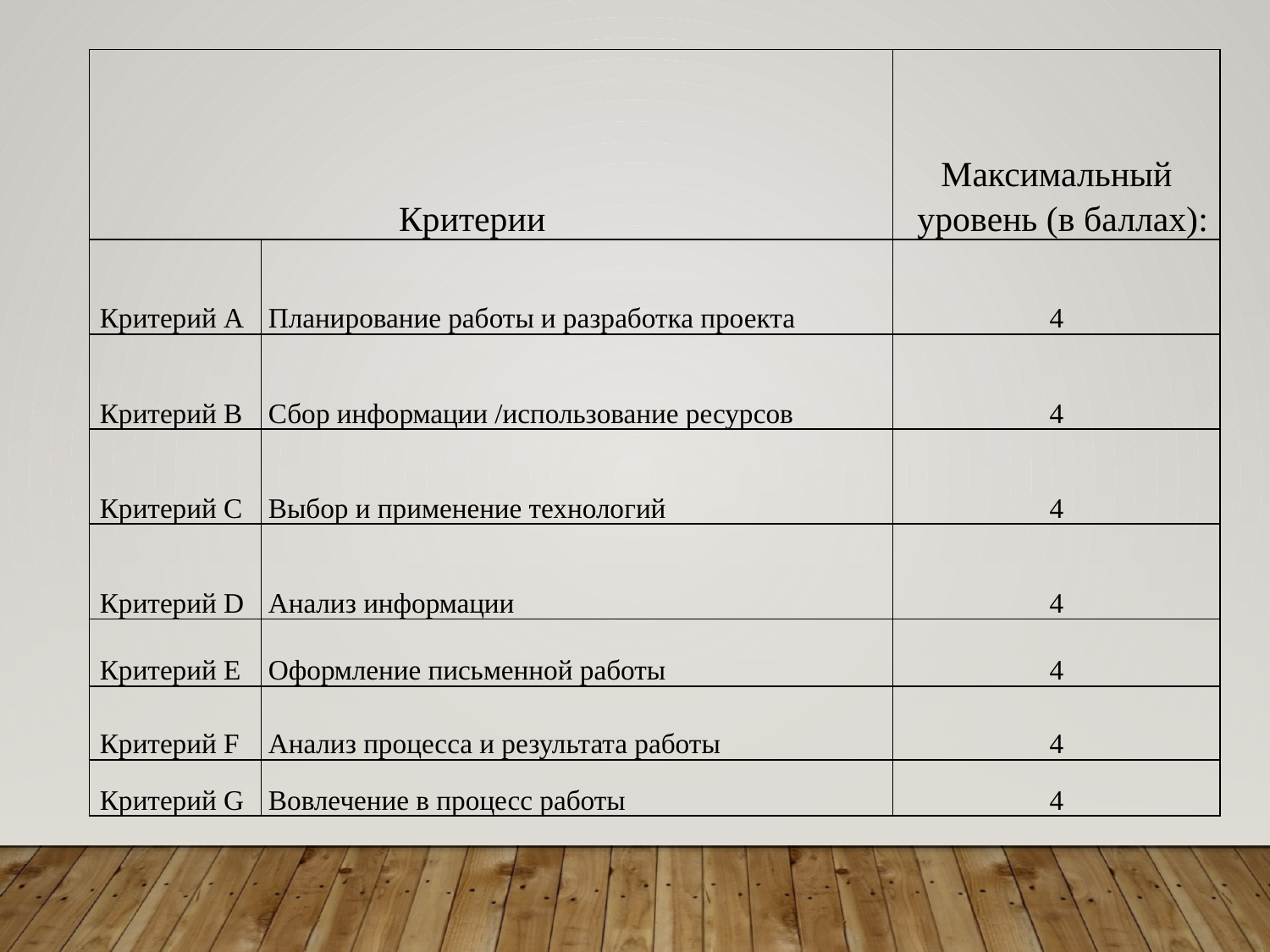

|  | Критерии | Максимальный уровень (в баллах): |
| --- | --- | --- |
| Критерий A | Планирование работы и разработка проекта | 4 |
| Критерий B | Сбор информации /использование ресурсов | 4 |
| Критерий C | Выбор и применение технологий | 4 |
| Критерий D | Анализ информации | 4 |
| Критерий E | Оформление письменной работы | 4 |
| Критерий F | Анализ процесса и результата работы | 4 |
| Критерий G | Вовлечение в процесс работы | 4 |